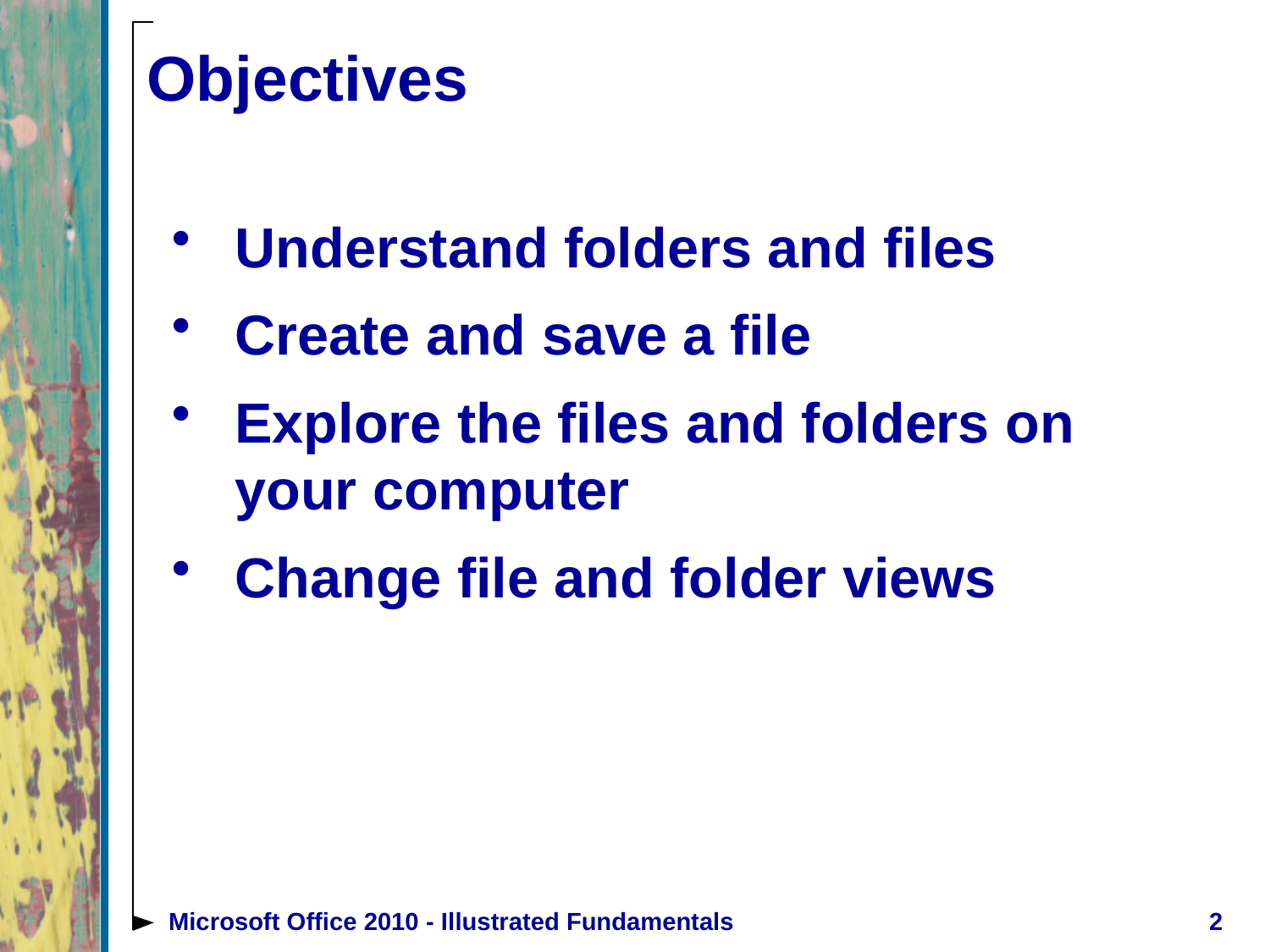

# Objectives
Understand folders and files
Create and save a file
Explore the files and folders on your computer
Change file and folder views

Microsoft Office 2010 - Illustrated Fundamentals
2